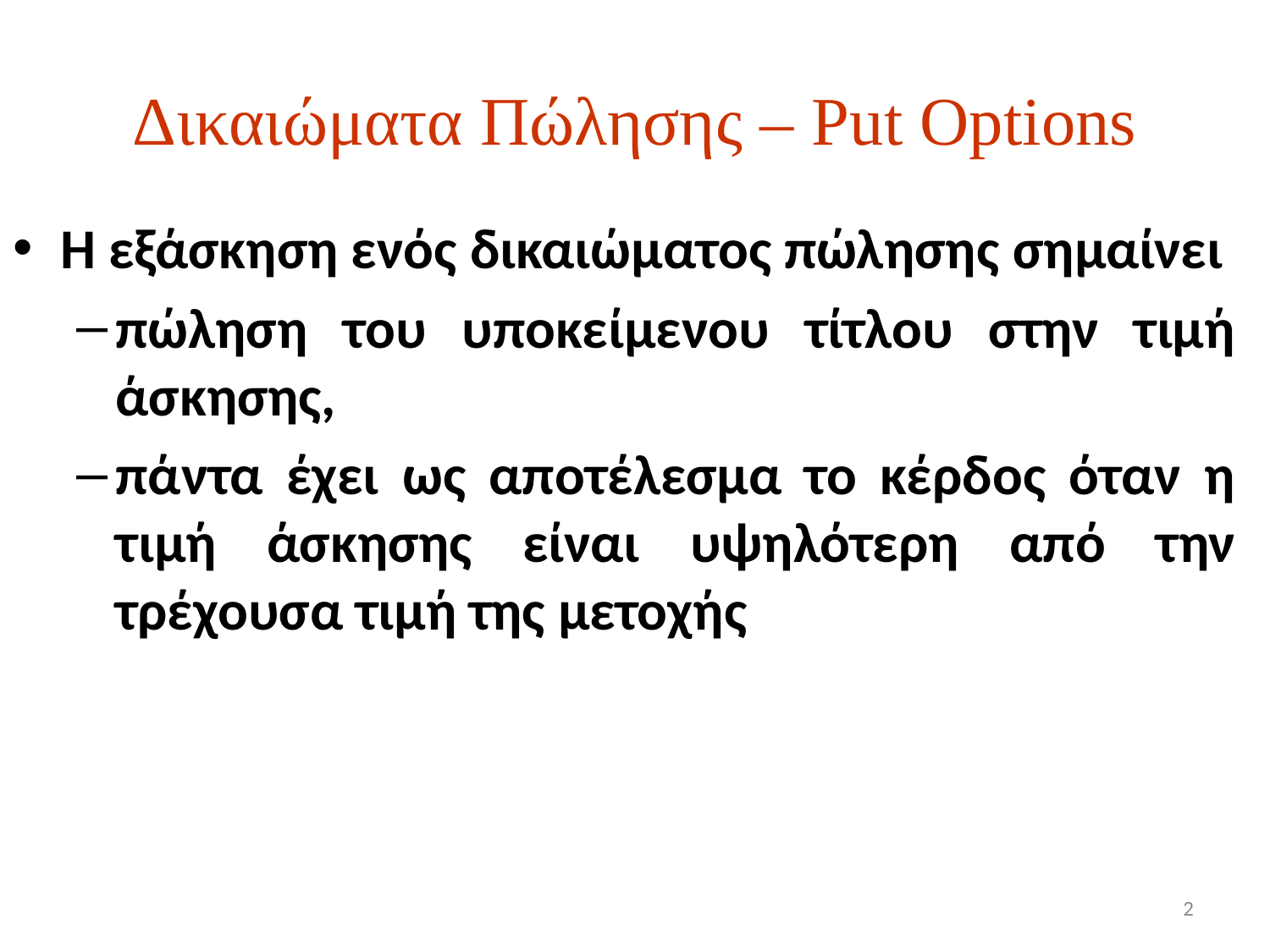

# Δικαιώματα Πώλησης – Put Options
Η εξάσκηση ενός δικαιώματος πώλησης σημαίνει
πώληση του υποκείμενου τίτλου στην τιμή άσκησης,
πάντα έχει ως αποτέλεσμα το κέρδος όταν η τιμή άσκησης είναι υψηλότερη από την τρέχουσα τιμή της μετοχής
2